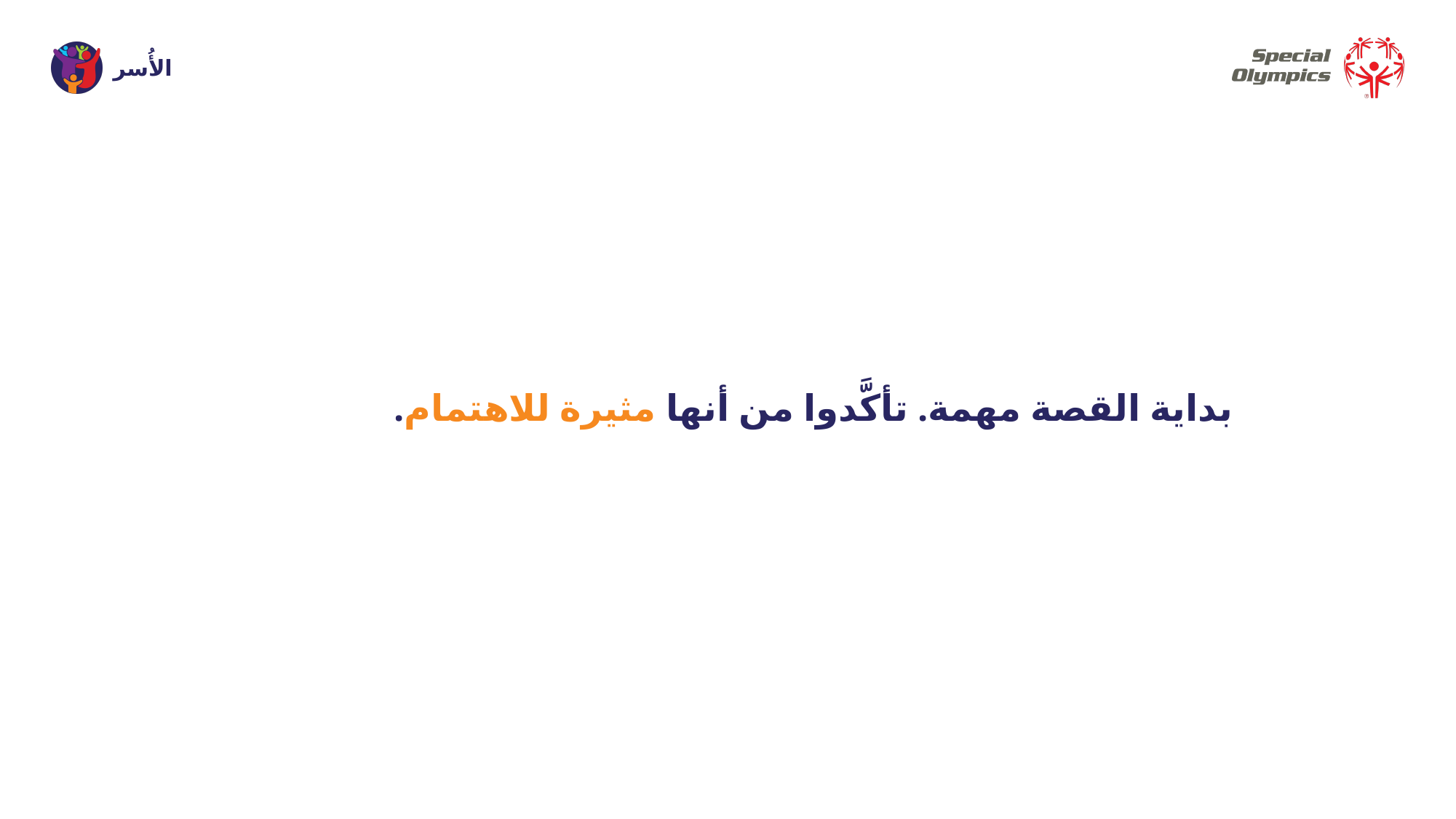

بداية القصة مهمة. تأكَّدوا من أنها مثيرة للاهتمام.